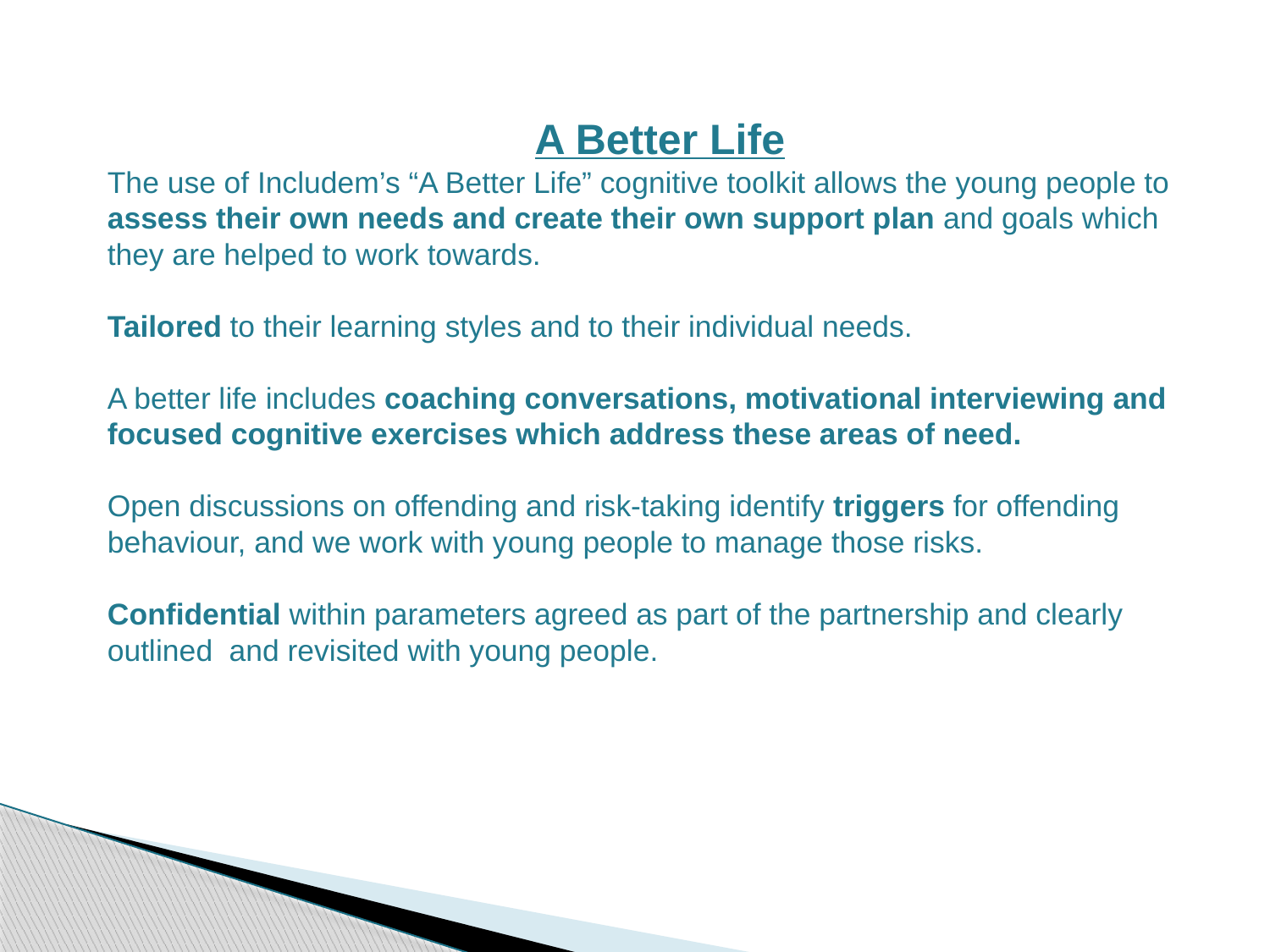

A Better Life
The use of Includem’s “A Better Life” cognitive toolkit allows the young people to assess their own needs and create their own support plan and goals which they are helped to work towards.

Tailored to their learning styles and to their individual needs.

A better life includes coaching conversations, motivational interviewing and focused cognitive exercises which address these areas of need.

Open discussions on offending and risk-taking identify triggers for offending behaviour, and we work with young people to manage those risks.

Confidential within parameters agreed as part of the partnership and clearly outlined  and revisited with young people.